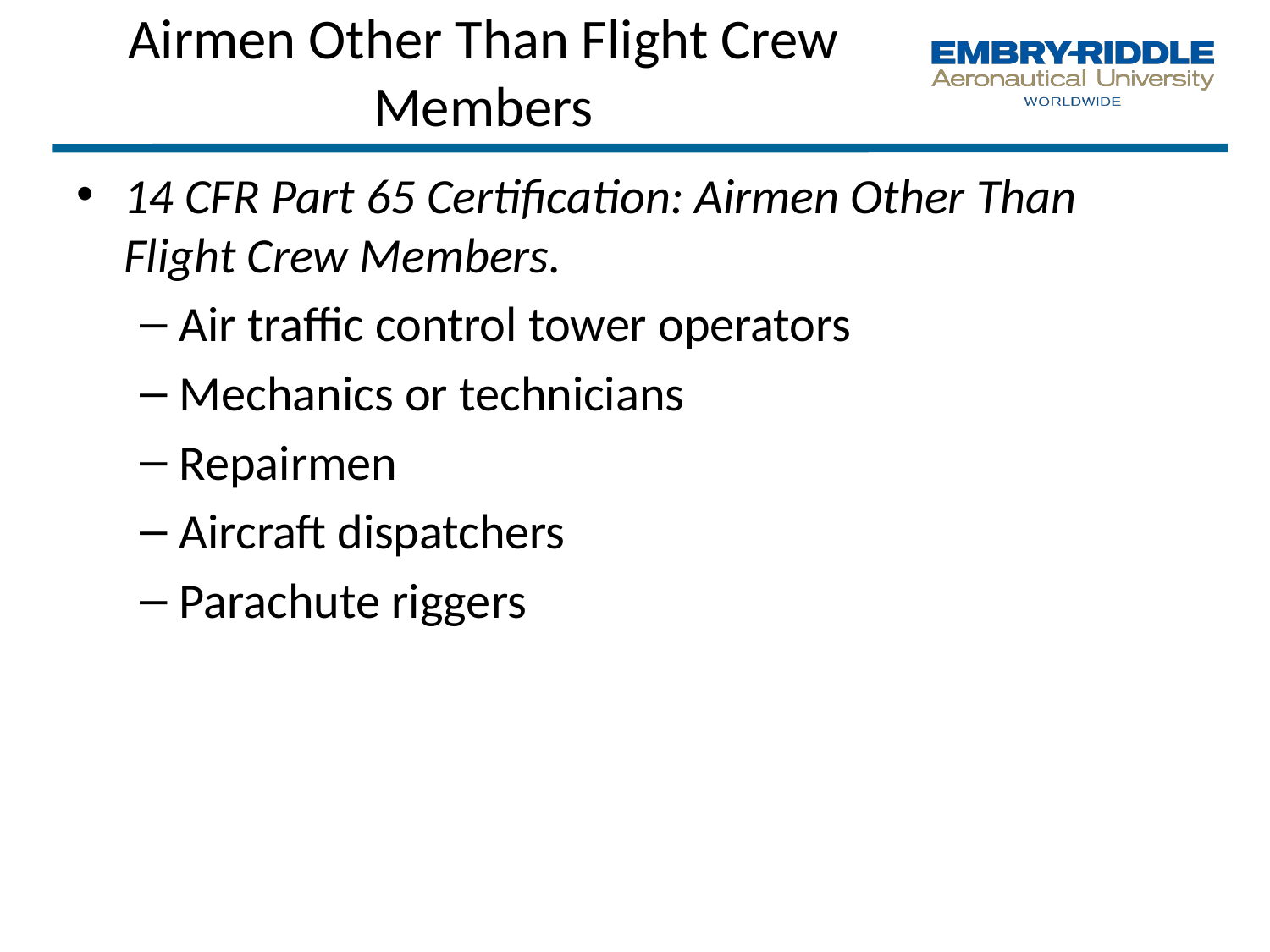

Airmen Other Than Flight Crew Members
14 CFR Part 65 Certification: Airmen Other Than Flight Crew Members.
Air traffic control tower operators
Mechanics or technicians
Repairmen
Aircraft dispatchers
Parachute riggers